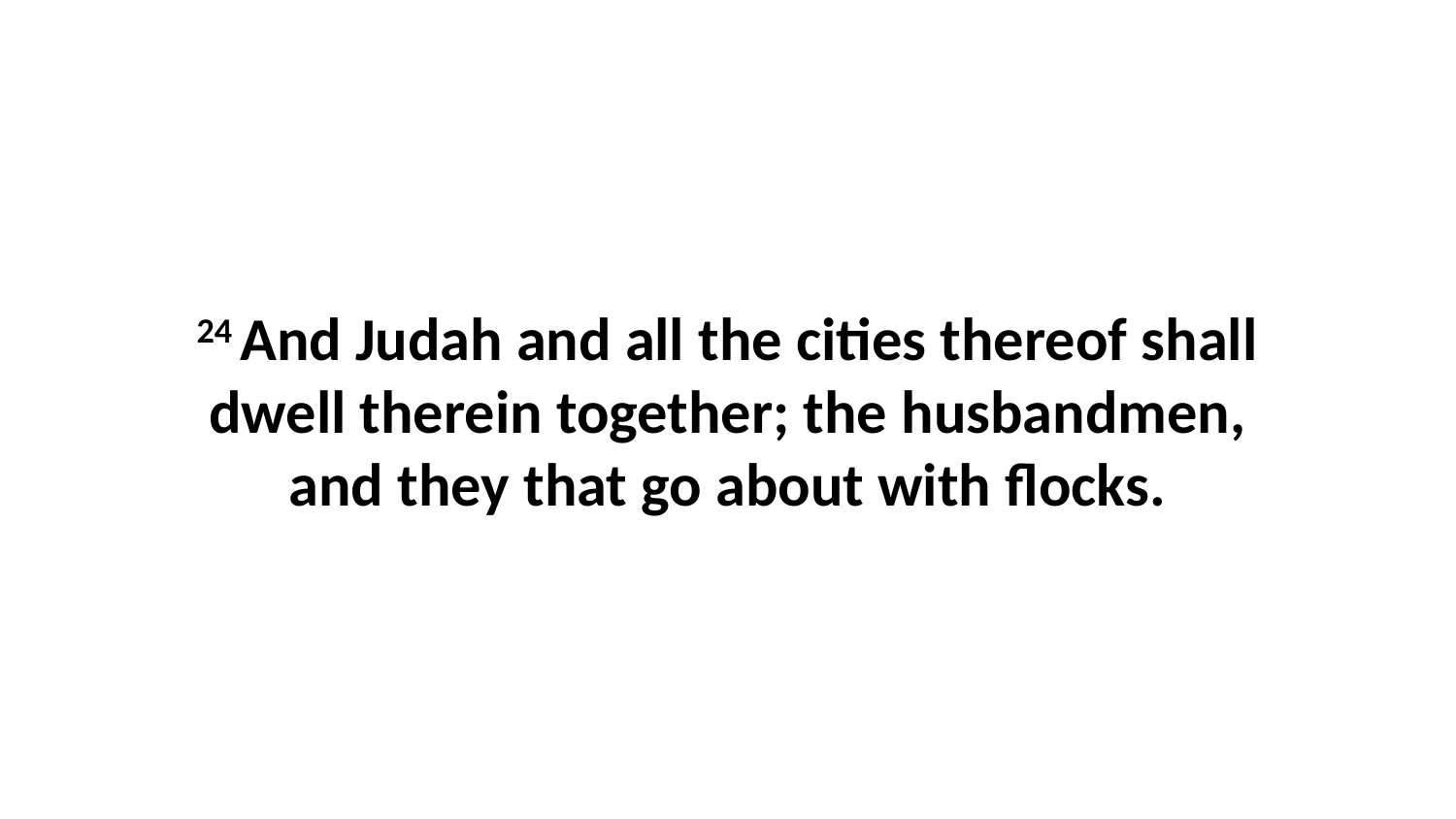

24 And Judah and all the cities thereof shall dwell therein together; the husbandmen, and they that go about with flocks.